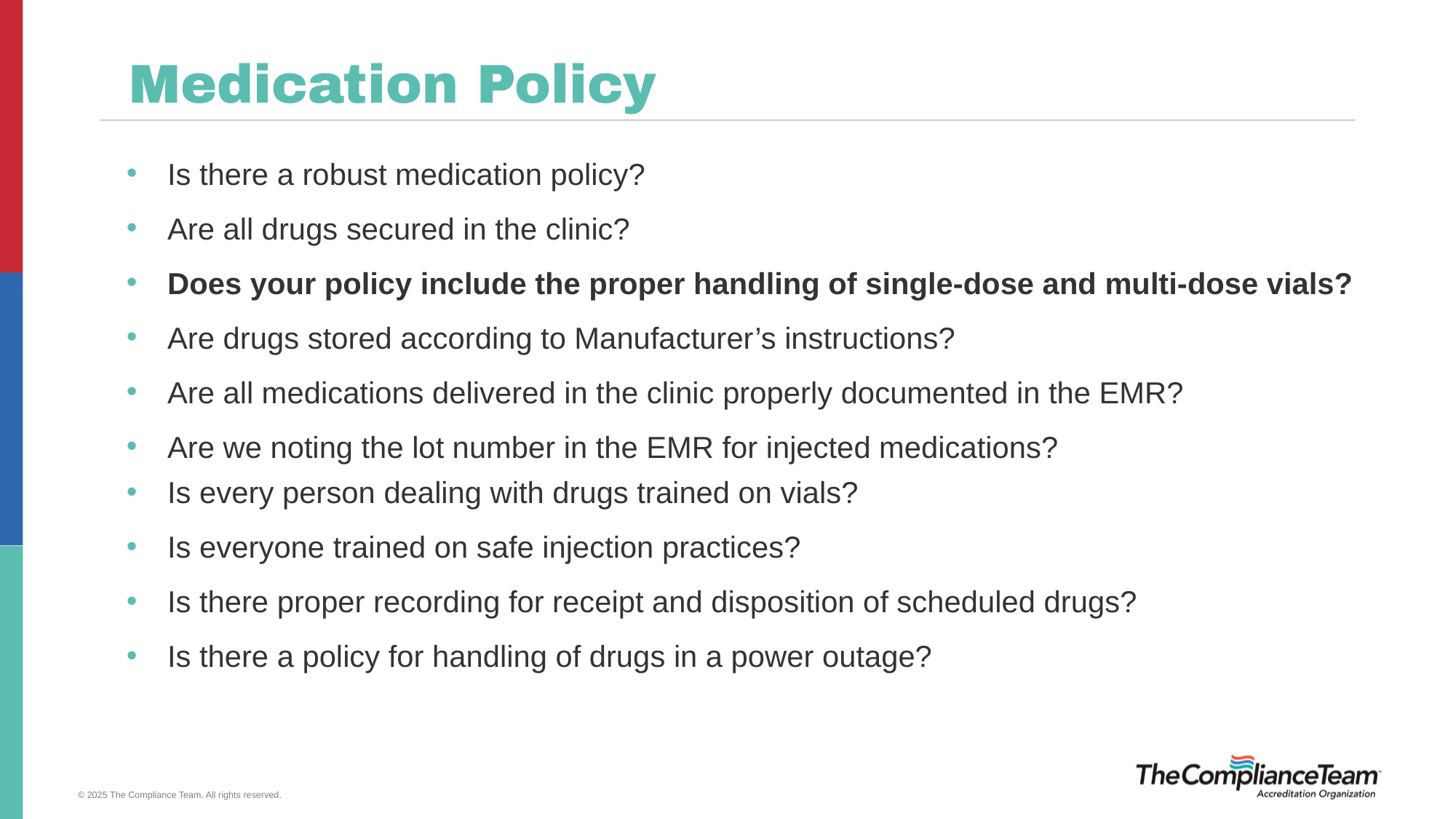

# Medication Policy
Is there a robust medication policy?
Are all drugs secured in the clinic?
Does your policy include the proper handling of single-dose and multi-dose vials?
Are drugs stored according to Manufacturer’s instructions?
Are all medications delivered in the clinic properly documented in the EMR?
Are we noting the lot number in the EMR for injected medications?
Is every person dealing with drugs trained on vials?
Is everyone trained on safe injection practices?
Is there proper recording for receipt and disposition of scheduled drugs?
Is there a policy for handling of drugs in a power outage?